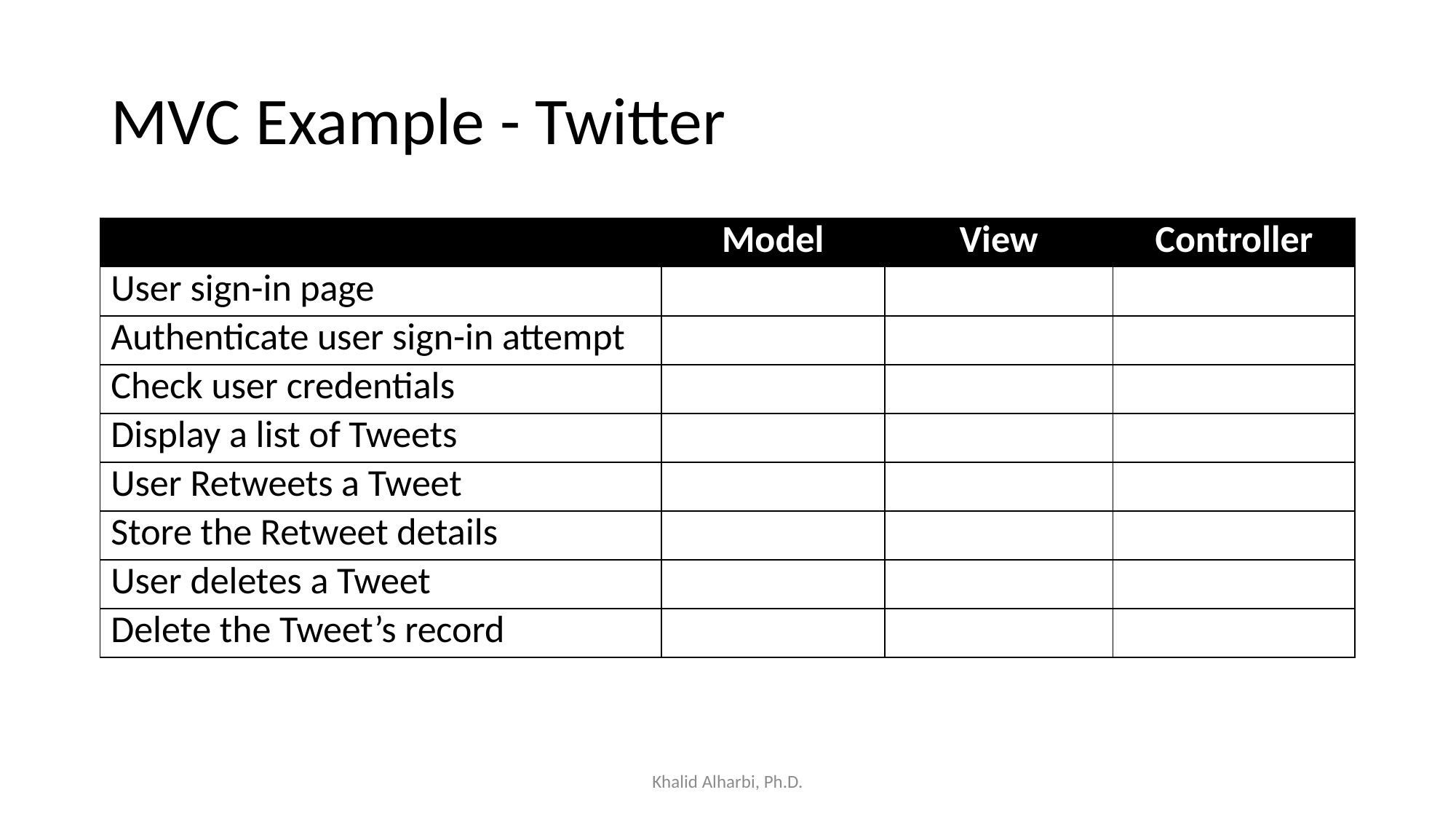

# MVC Example - Twitter
|  | Model | View | Controller |
| --- | --- | --- | --- |
| User sign-in page |  |  |  |
| Authenticate user sign-in attempt |  |  |  |
| Check user credentials |  |  |  |
| Display a list of Tweets |  |  |  |
| User Retweets a Tweet |  |  |  |
| Store the Retweet details |  |  |  |
| User deletes a Tweet |  |  |  |
| Delete the Tweet’s record |  |  |  |
Khalid Alharbi, Ph.D.